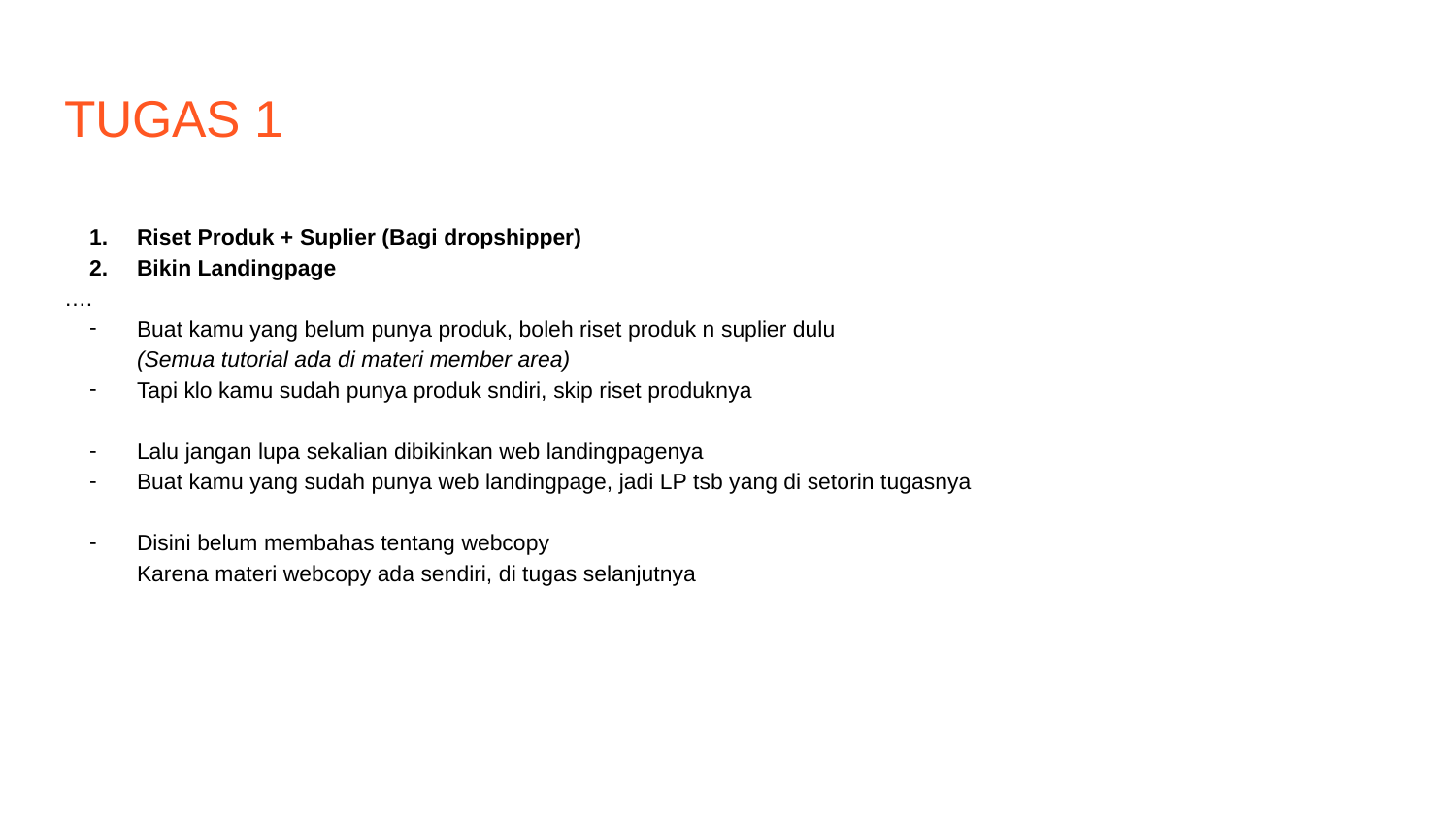

# TUGAS 1
Riset Produk + Suplier (Bagi dropshipper)
Bikin Landingpage
….
Buat kamu yang belum punya produk, boleh riset produk n suplier dulu
(Semua tutorial ada di materi member area)
Tapi klo kamu sudah punya produk sndiri, skip riset produknya

Lalu jangan lupa sekalian dibikinkan web landingpagenya
Buat kamu yang sudah punya web landingpage, jadi LP tsb yang di setorin tugasnya

Disini belum membahas tentang webcopy
Karena materi webcopy ada sendiri, di tugas selanjutnya